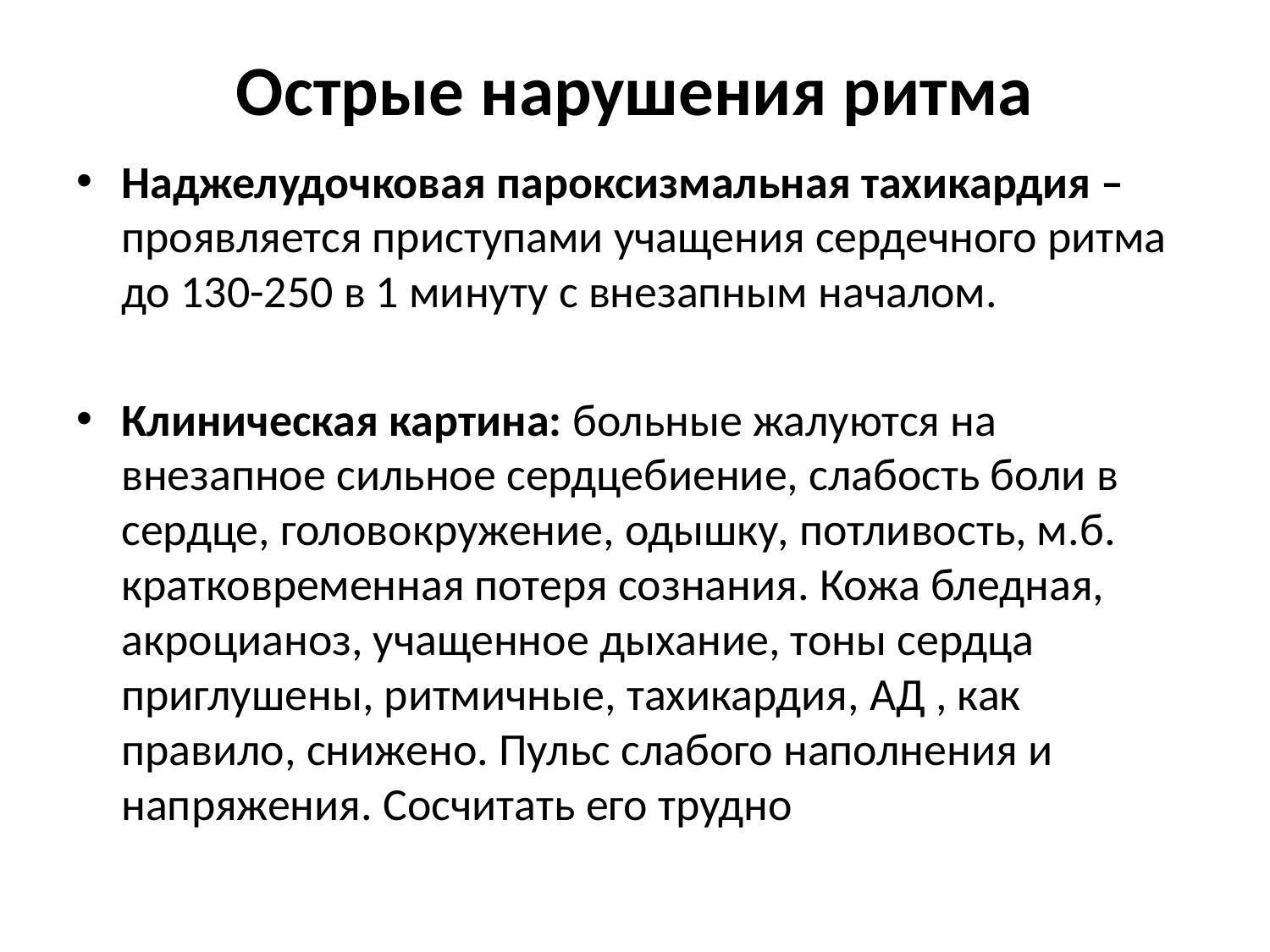

# Острые нарушения ритма
Наджелудочковая пароксизмальная тахикардия – проявляется приступами учащения сердечного ритма до 130-250 в 1 минуту с внезапным началом.

Клиническая картина: больные жалуются на внезапное сильное сердцебиение, слабость боли в сердце, головокружение, одышку, потливость, м.б. кратковременная потеря сознания. Кожа бледная, акроцианоз, учащенное дыхание, тоны сердца приглушены, ритмичные, тахикардия, АД , как правило, снижено. Пульс слабого наполнения и напряжения. Сосчитать его трудно